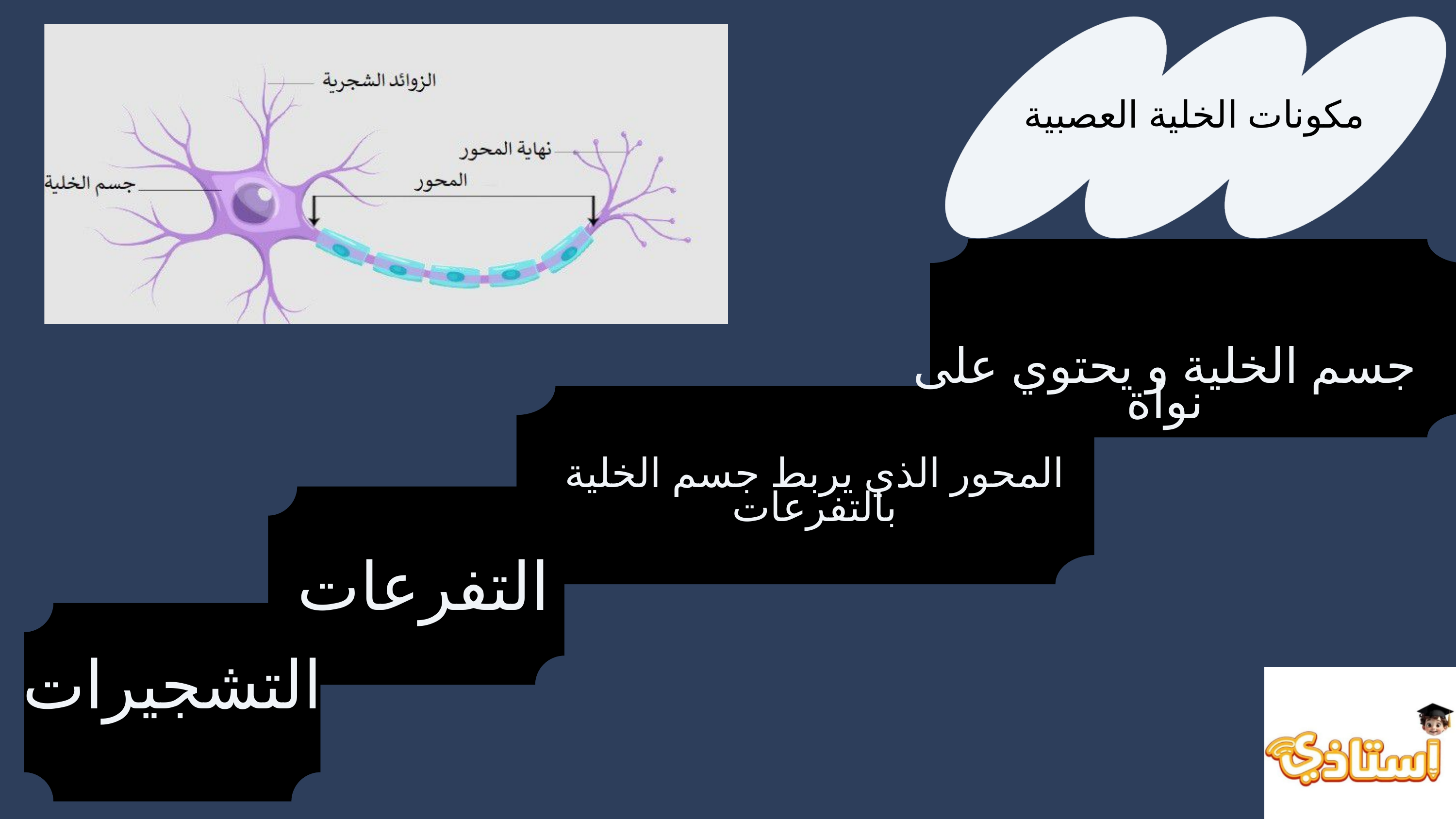

مكونات الخلية العصبية

جسم الخلية و يحتوي على نواة

المحور الذي يربط جسم الخلية بالتفرعات

التفرعات

التشجيرات